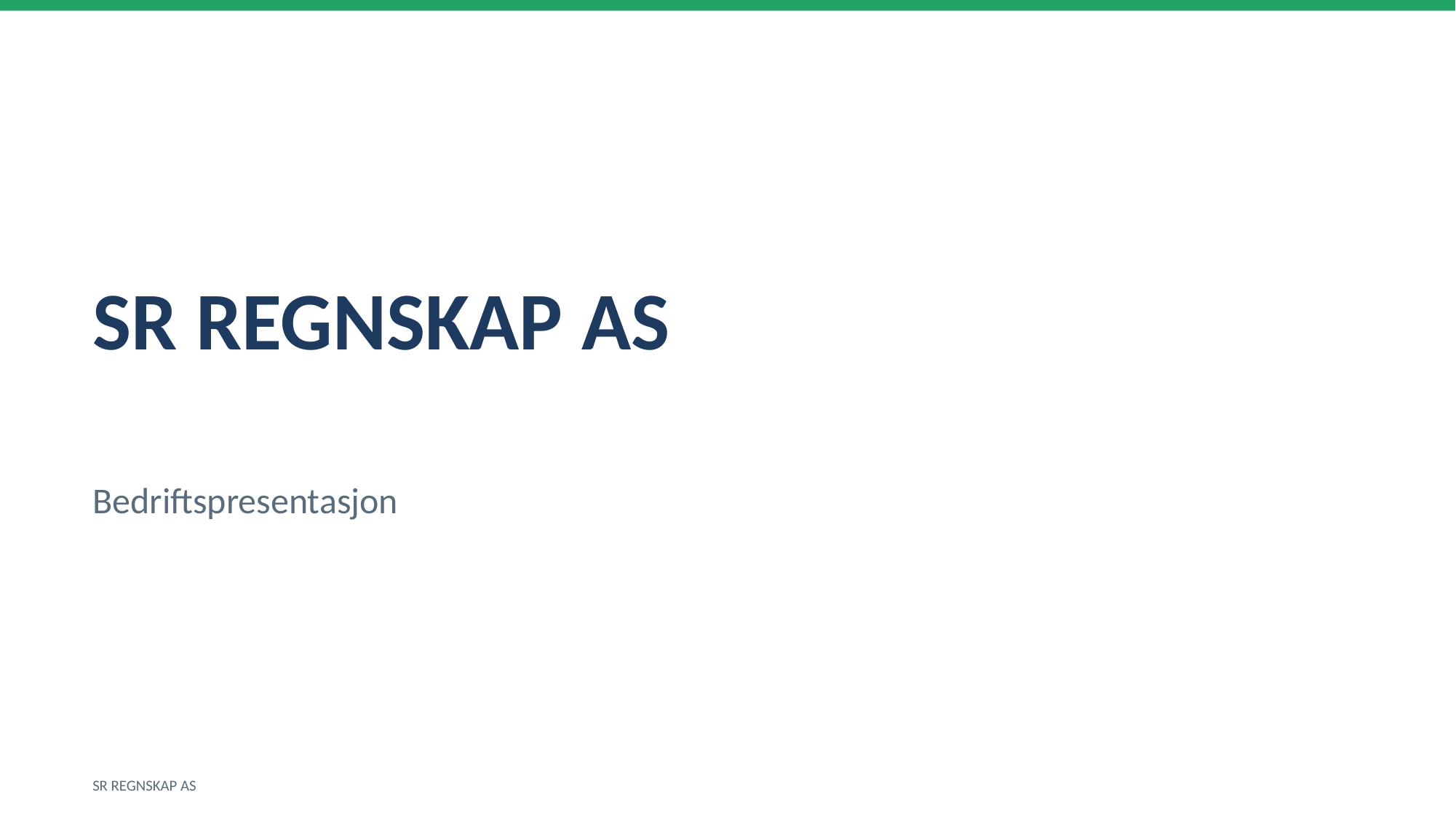

SR REGNSKAP AS
Bedriftspresentasjon
SR REGNSKAP AS